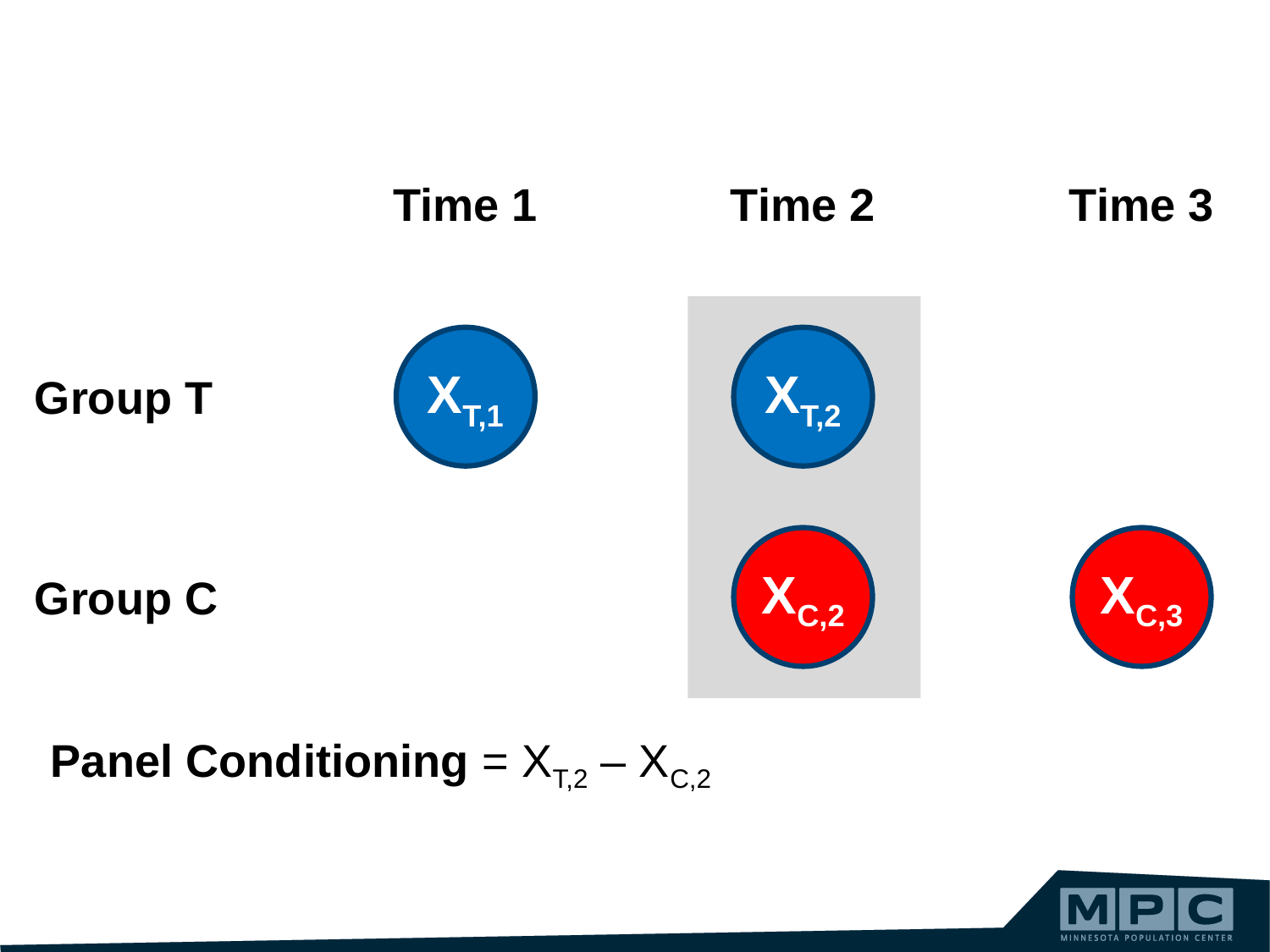

Time 1
Time 2
Time 3

XT,1
XT,2
Group T
XC,2
XC,3
Group C
Panel Conditioning = XT,2 – XC,2